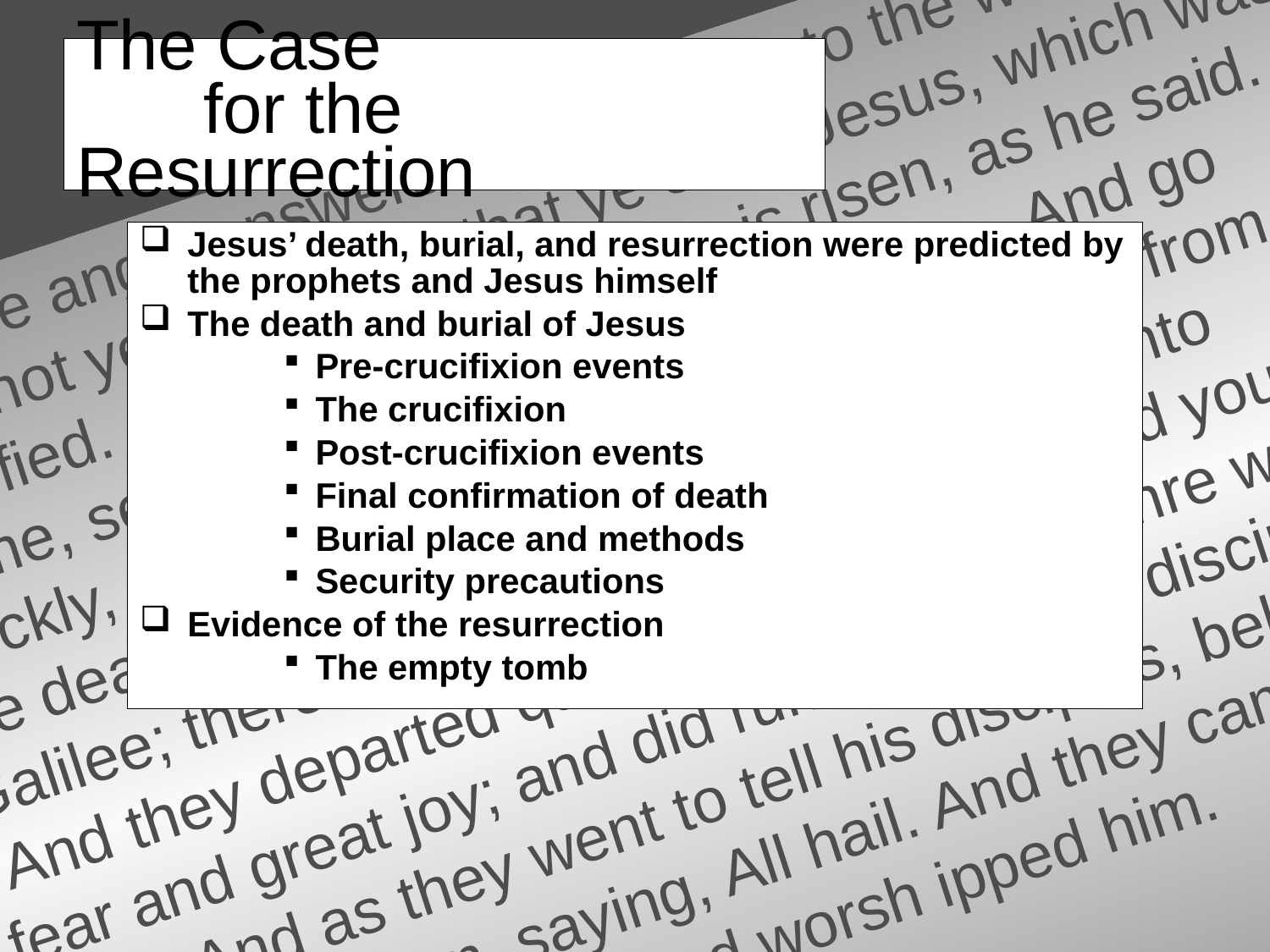

# The Case for the Resurrection
And the angel answered and said unto the women, Fear not ye: for I know that ye seek Jesus, which was crucified.  He is not here: for  he is risen, as he said. Come, see the place  where the Lord lay.  And go quickly, and tell    his disciples that he is risen from the dead; and, behold, he goeth before you into Galilee; there shall ye see him: lo, I have told you.  And they departed quickly from the sepulchre with fear and great joy; and did run to bring his disciples word. And as they went to tell his disciples, behold, Jesus met them, saying, All hail. And they came and held him by the feet, and worsh ipped him.

Jesus’ death, burial, and resurrection were predicted by the prophets and Jesus himself
The death and burial of Jesus
Pre-crucifixion events
The crucifixion
Post-crucifixion events
Final confirmation of death
Burial place and methods
Security precautions
Evidence of the resurrection
The empty tomb